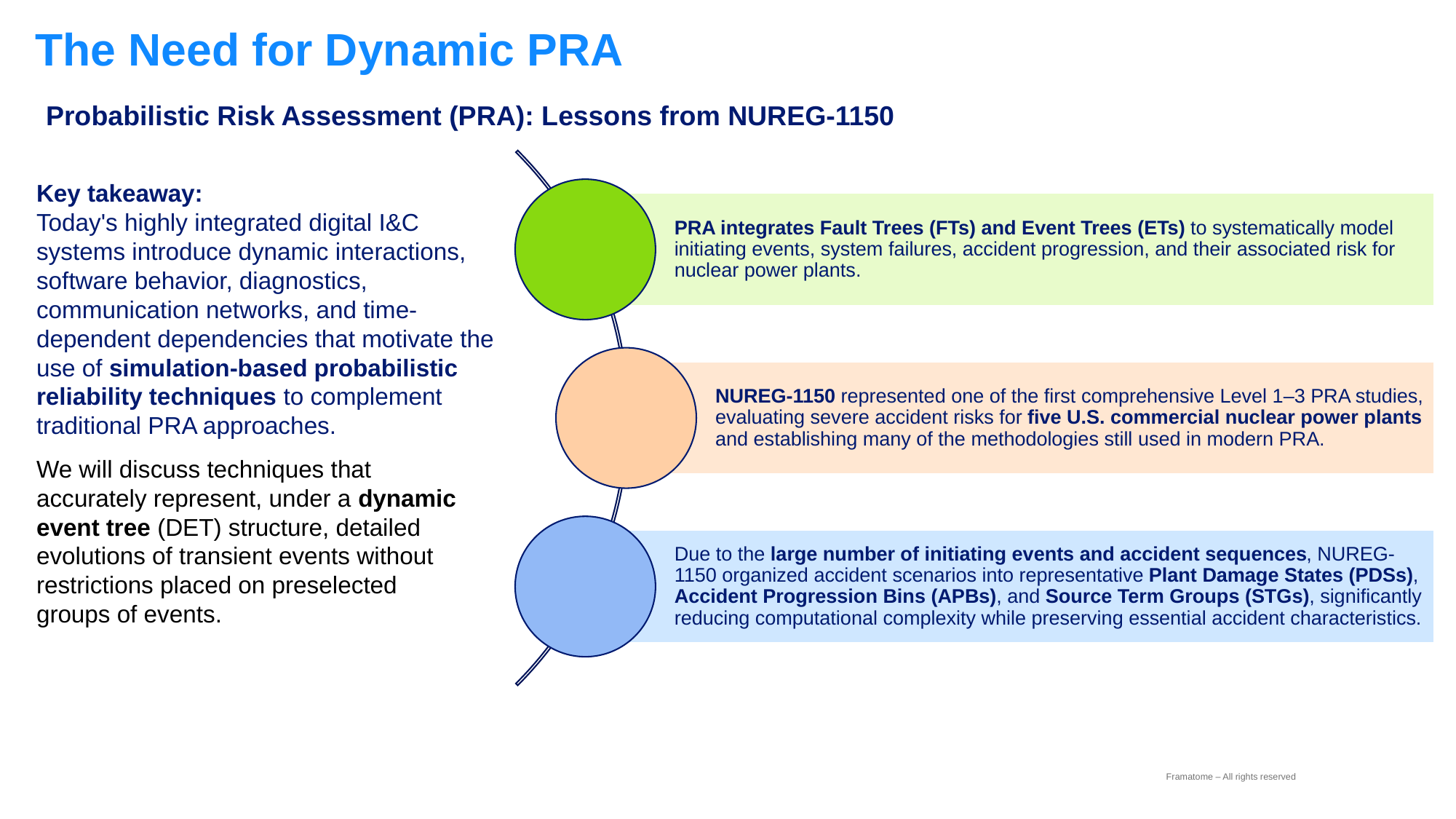

# The Need for Dynamic PRA
Probabilistic Risk Assessment (PRA): Lessons from NUREG-1150
PRA integrates Fault Trees (FTs) and Event Trees (ETs) to systematically model initiating events, system failures, accident progression, and their associated risk for nuclear power plants.
NUREG-1150 represented one of the first comprehensive Level 1–3 PRA studies, evaluating severe accident risks for five U.S. commercial nuclear power plants and establishing many of the methodologies still used in modern PRA.
Due to the large number of initiating events and accident sequences, NUREG-1150 organized accident scenarios into representative Plant Damage States (PDSs), Accident Progression Bins (APBs), and Source Term Groups (STGs), significantly reducing computational complexity while preserving essential accident characteristics.
Key takeaway:
Today's highly integrated digital I&C systems introduce dynamic interactions, software behavior, diagnostics, communication networks, and time-dependent dependencies that motivate the use of simulation-based probabilistic reliability techniques to complement traditional PRA approaches.
We will discuss techniques that accurately represent, under a dynamic event tree (DET) structure, detailed evolutions of transient events without restrictions placed on preselected groups of events.